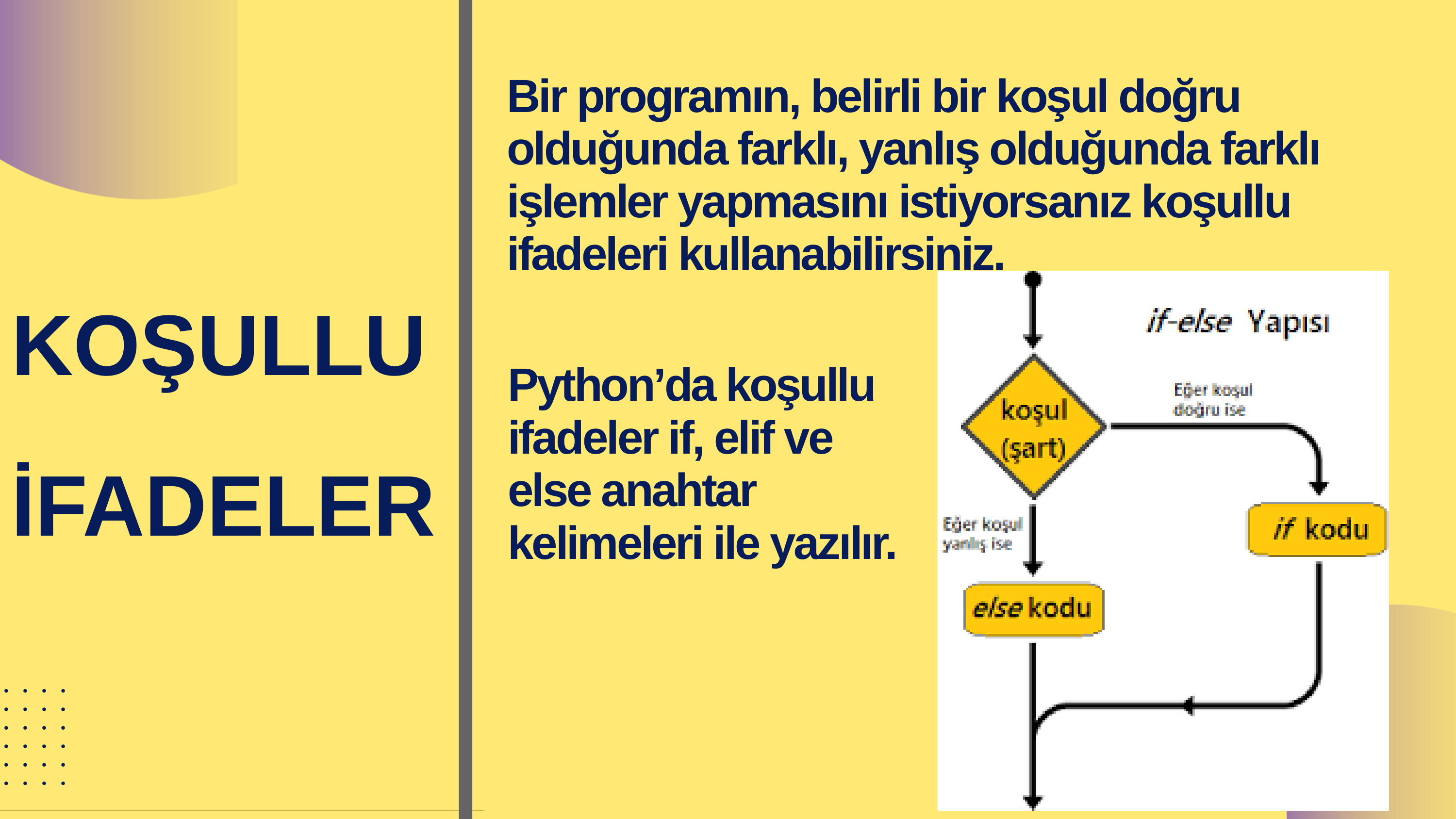

Bir programın, belirli bir koşul doğru olduğunda farklı, yanlış olduğunda farklı işlemler yapmasını istiyorsanız koşullu ifadeleri kullanabilirsiniz.

KOŞULLU
İFADELER
Python’da koşullu ifadeler if, elif ve else anahtar kelimeleri ile yazılır.